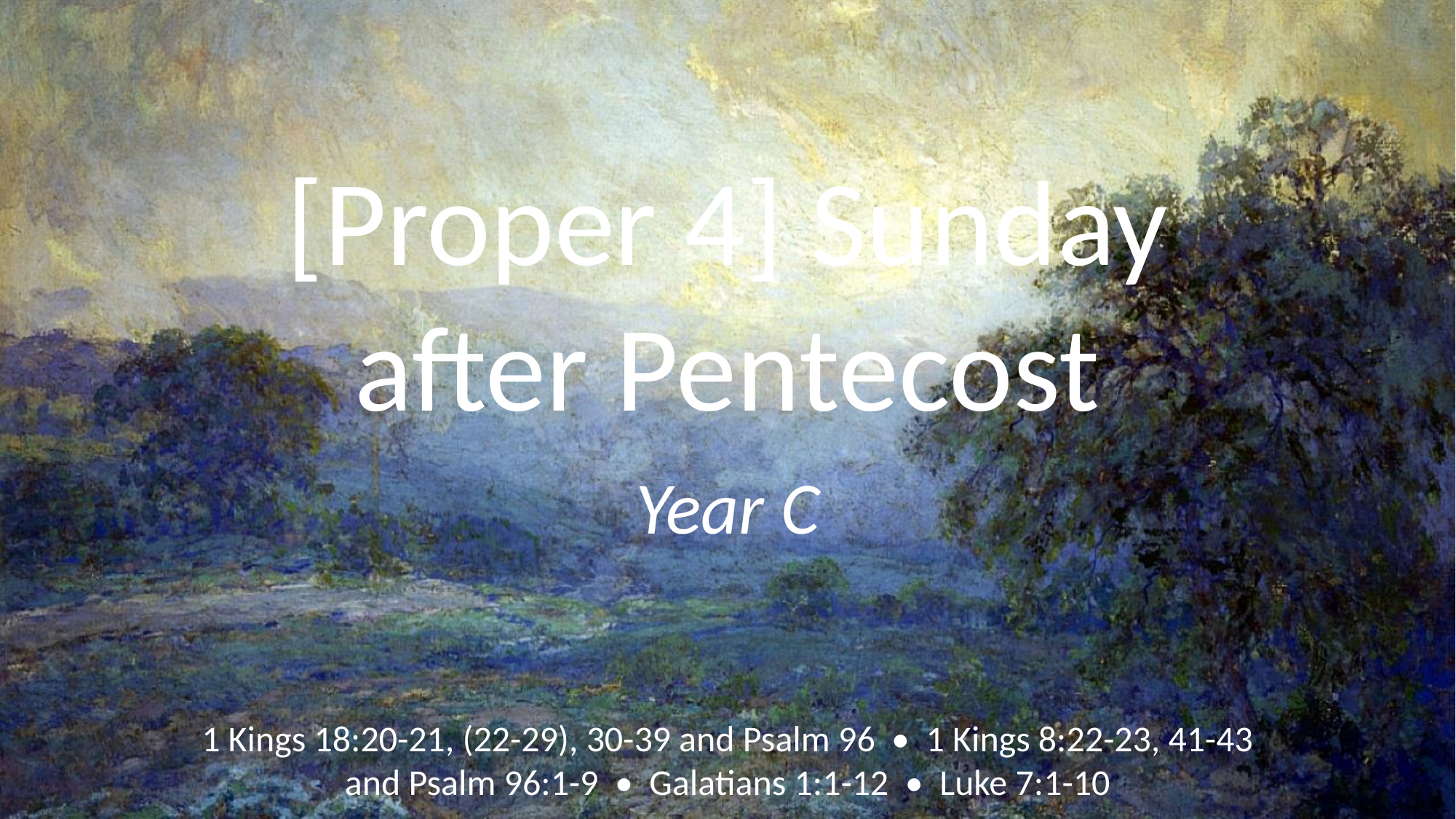

# [Proper 4] Sunday after Pentecost
Year C
1 Kings 18:20-21, (22-29), 30-39 and Psalm 96  •  1 Kings 8:22-23, 41-43 and Psalm 96:1-9  •  Galatians 1:1-12  •  Luke 7:1-10